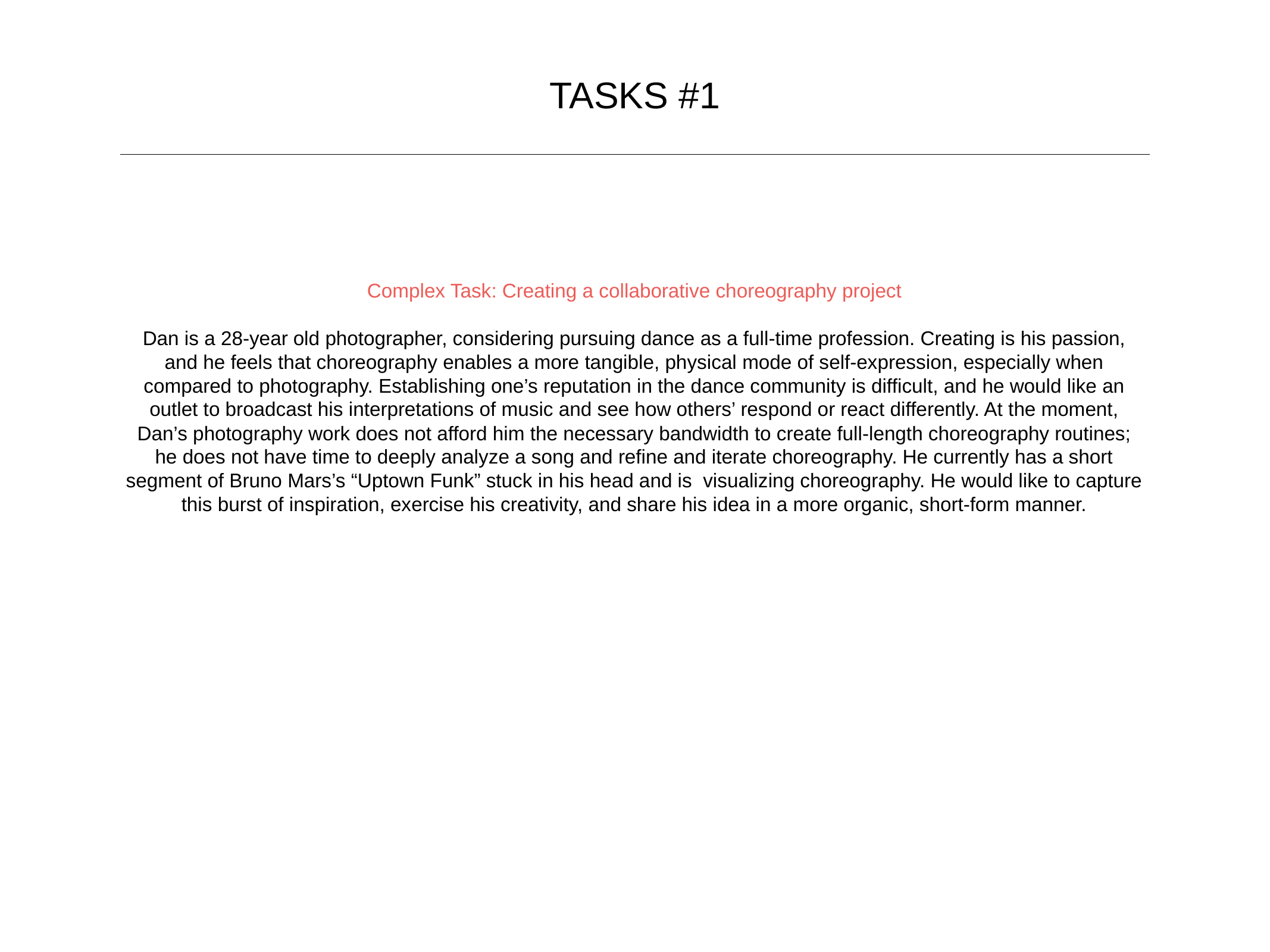

TASKS #1

Complex Task: Creating a collaborative choreography project

Dan is a 28-year old photographer, considering pursuing dance as a full-time profession. Creating is his passion, and he feels that choreography enables a more tangible, physical mode of self-expression, especially when compared to photography. Establishing one’s reputation in the dance community is difficult, and he would like an outlet to broadcast his interpretations of music and see how others’ respond or react differently. At the moment, Dan’s photography work does not afford him the necessary bandwidth to create full-length choreography routines; he does not have time to deeply analyze a song and refine and iterate choreography. He currently has a short segment of Bruno Mars’s “Uptown Funk” stuck in his head and is  visualizing choreography. He would like to capture this burst of inspiration, exercise his creativity, and share his idea in a more organic, short-form manner.